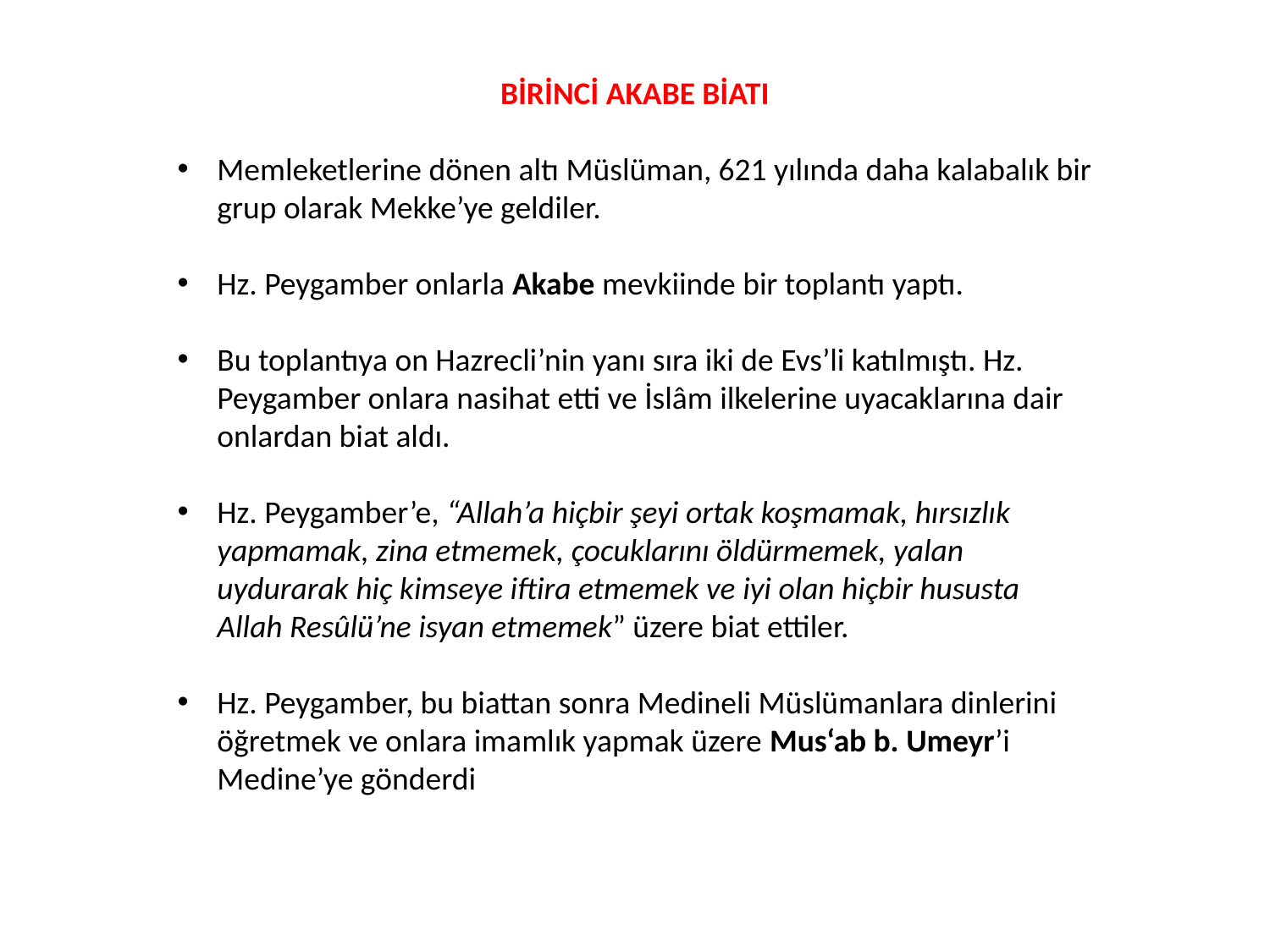

BİRİNCİ AKABE BİATI

Memleketlerine dönen altı Müslüman, 621 yılında daha kalabalık bir grup olarak Mekke’ye geldiler.

Hz. Peygamber onlarla Akabe mevkiinde bir toplantı yaptı.

Bu toplantıya on Hazrecli’nin yanı sıra iki de Evs’li katılmıştı. Hz. Peygamber onlara nasihat etti ve İslâm ilkelerine uyacaklarına dair onlardan biat aldı.

Hz. Peygamber’e, “Allah’a hiçbir şeyi ortak koşmamak, hırsızlık yapmamak, zina etmemek, çocuklarını öldürmemek, yalan uydurarak hiç kimseye iftira etmemek ve iyi olan hiçbir hususta Allah Resûlü’ne isyan etmemek” üzere biat ettiler.

Hz. Peygamber, bu biattan sonra Medineli Müslümanlara dinlerini öğretmek ve onlara imamlık yapmak üzere Mus‘ab b. Umeyr’i Medine’ye gönderdi